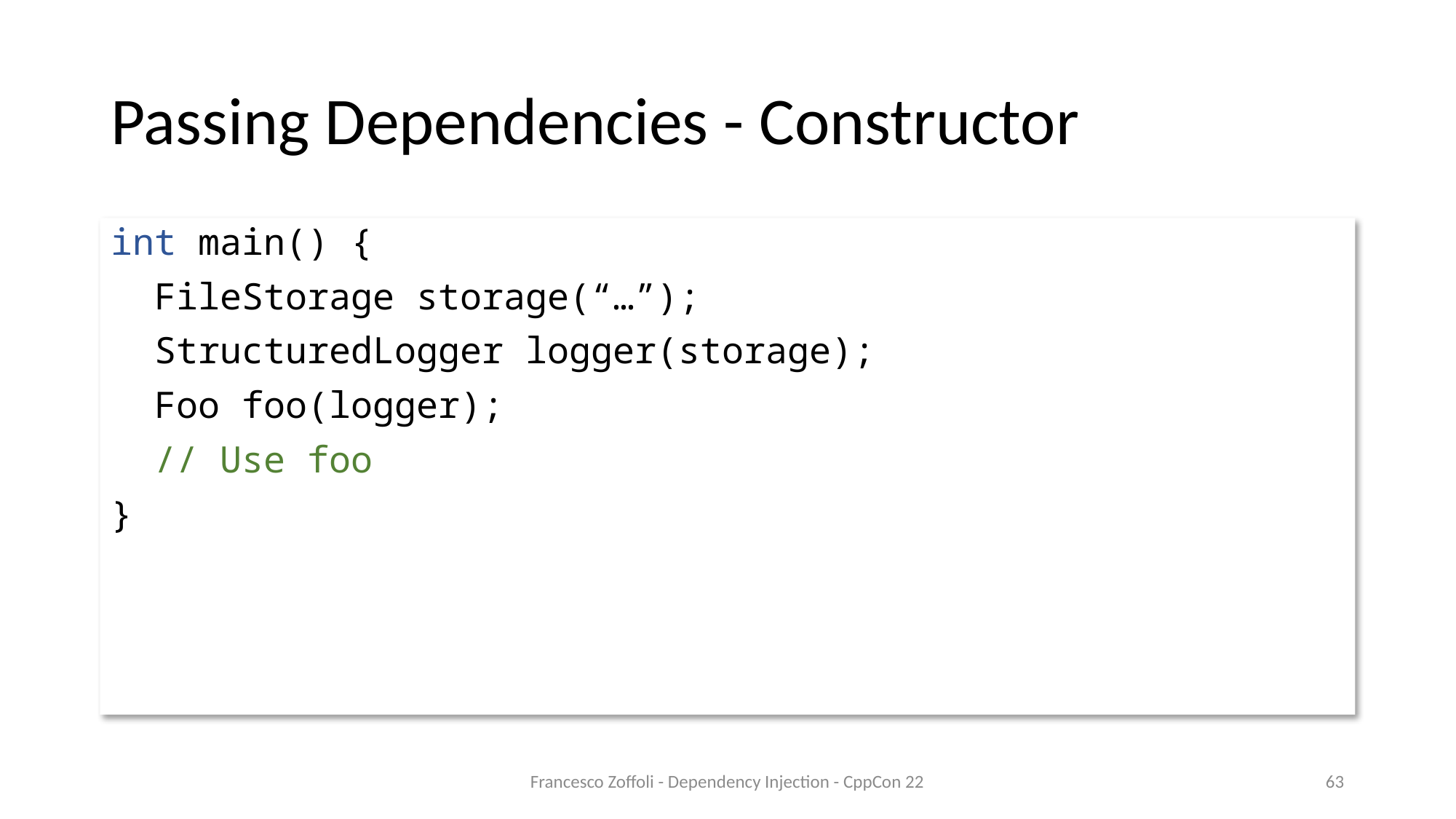

# Passing Dependencies - Constructor
int main() {
  FileStorage storage(“…”);
  StructuredLogger logger(storage);
  Foo foo(logger);
  // Use foo
}
Francesco Zoffoli - Dependency Injection - CppCon 22
63